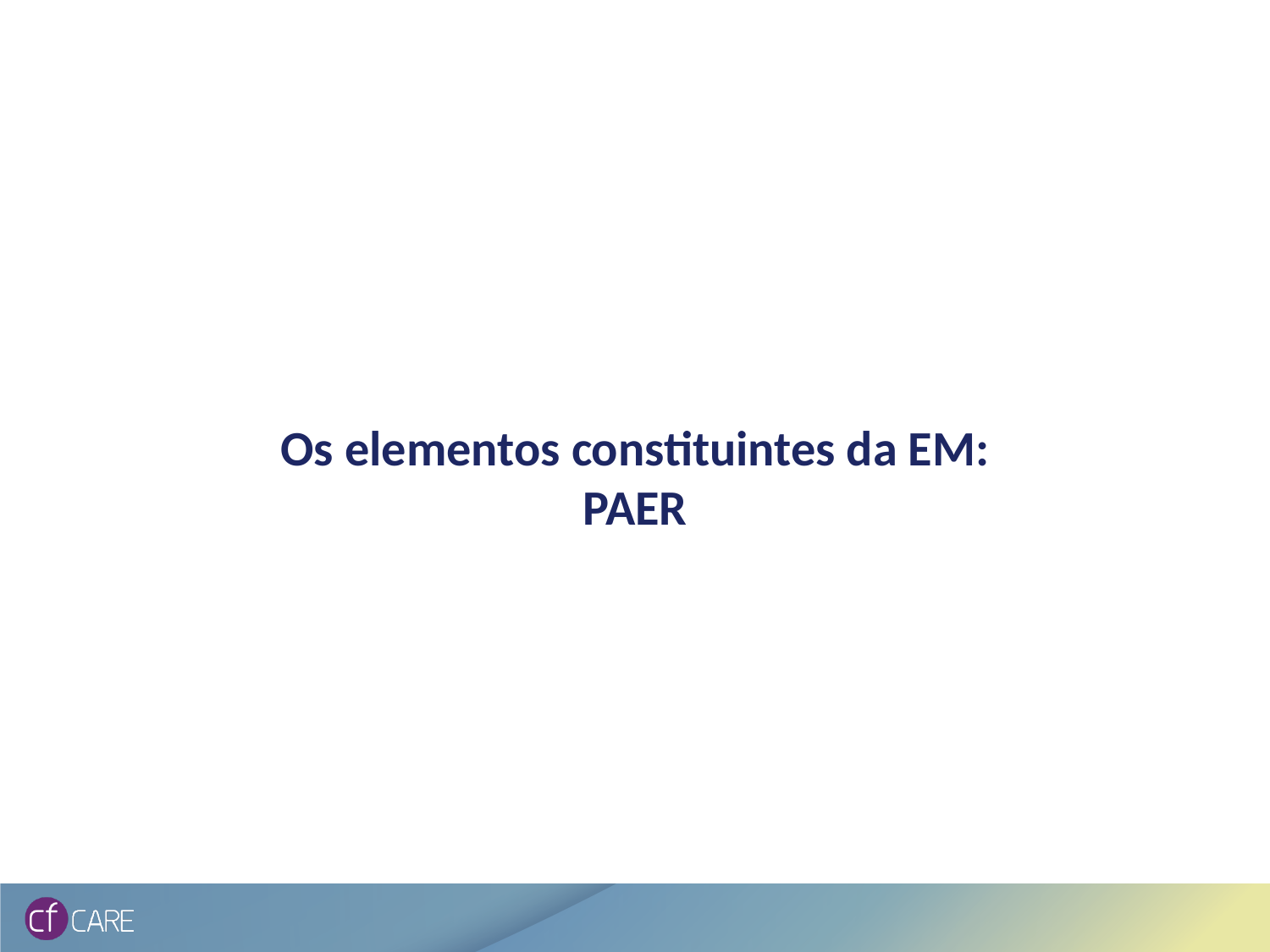

# Os elementos constituintes da EM: PAER